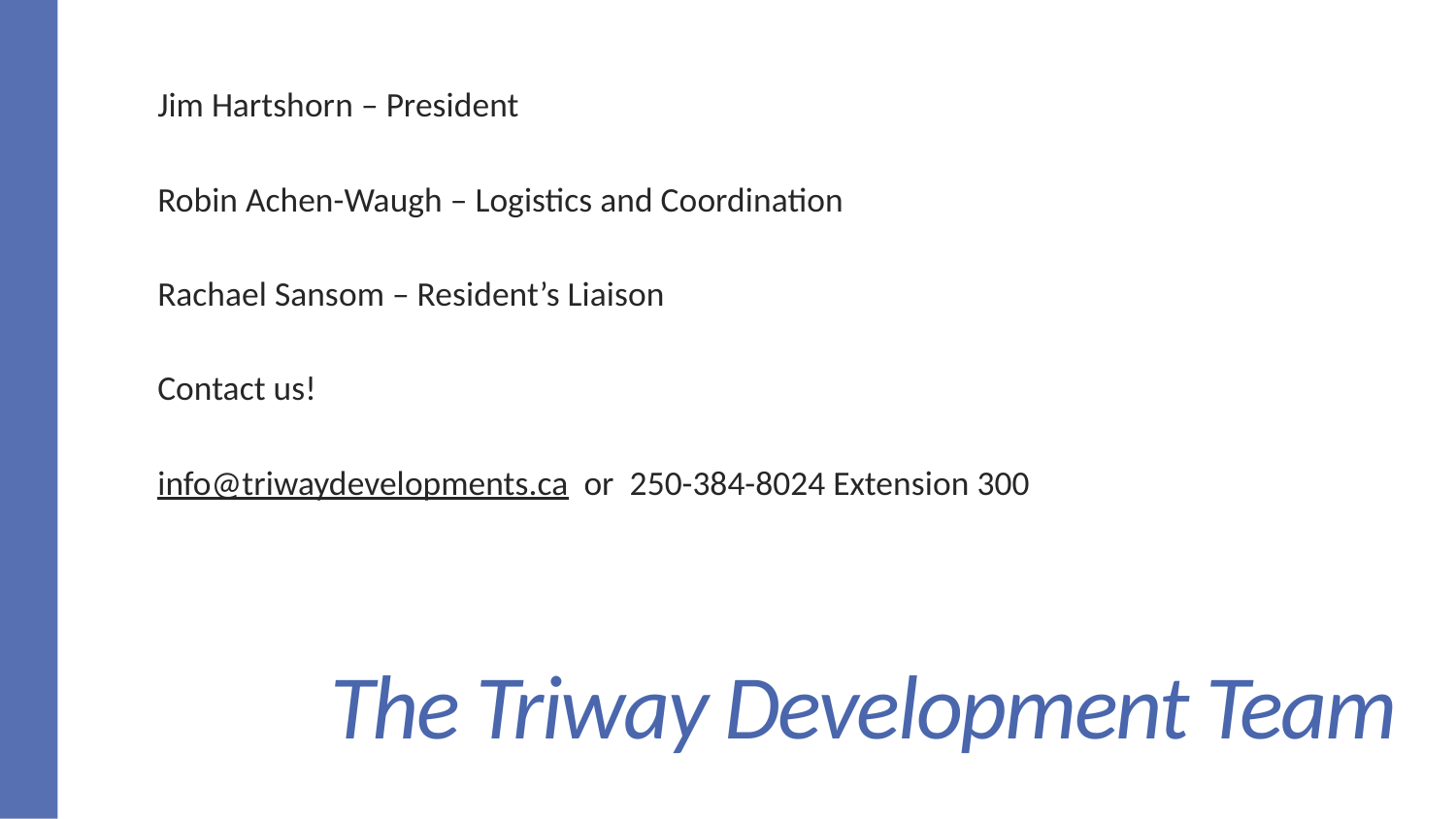

Jim Hartshorn – President

Robin Achen-Waugh – Logistics and Coordination

Rachael Sansom – Resident’s Liaison

Contact us!

info@triwaydevelopments.ca  or  250-384-8024 Extension 300
# The Triway Development Team